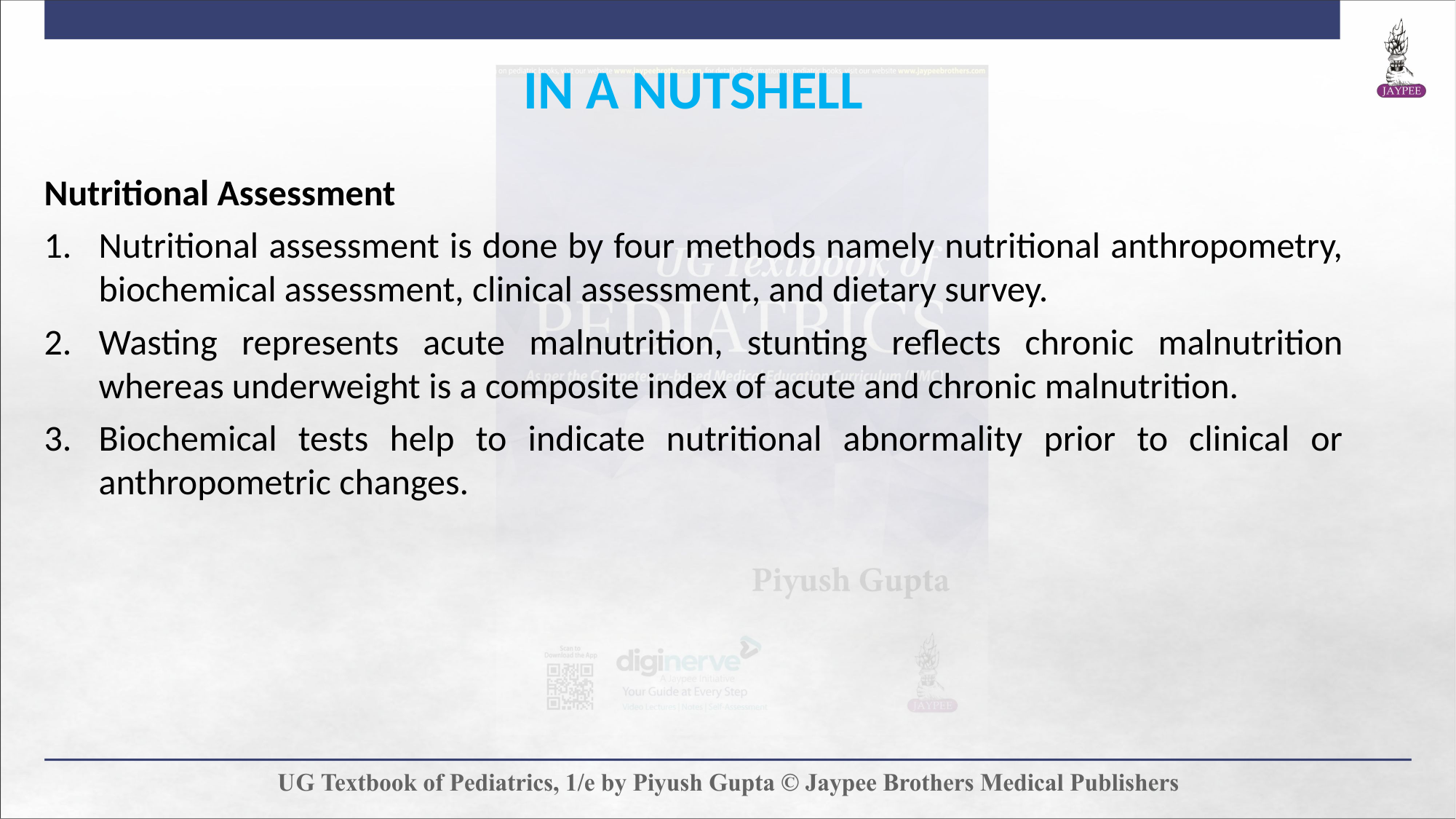

IN A NUTSHELL
Nutritional Assessment
Nutritional assessment is done by four methods namely nutritional anthropometry, biochemical assessment, clinical assessment, and dietary survey.
Wasting represents acute malnutrition, stunting reflects chronic malnutrition whereas underweight is a composite index of acute and chronic malnutrition.
Biochemical tests help to indicate nutritional abnormality prior to clinical or anthropometric changes.